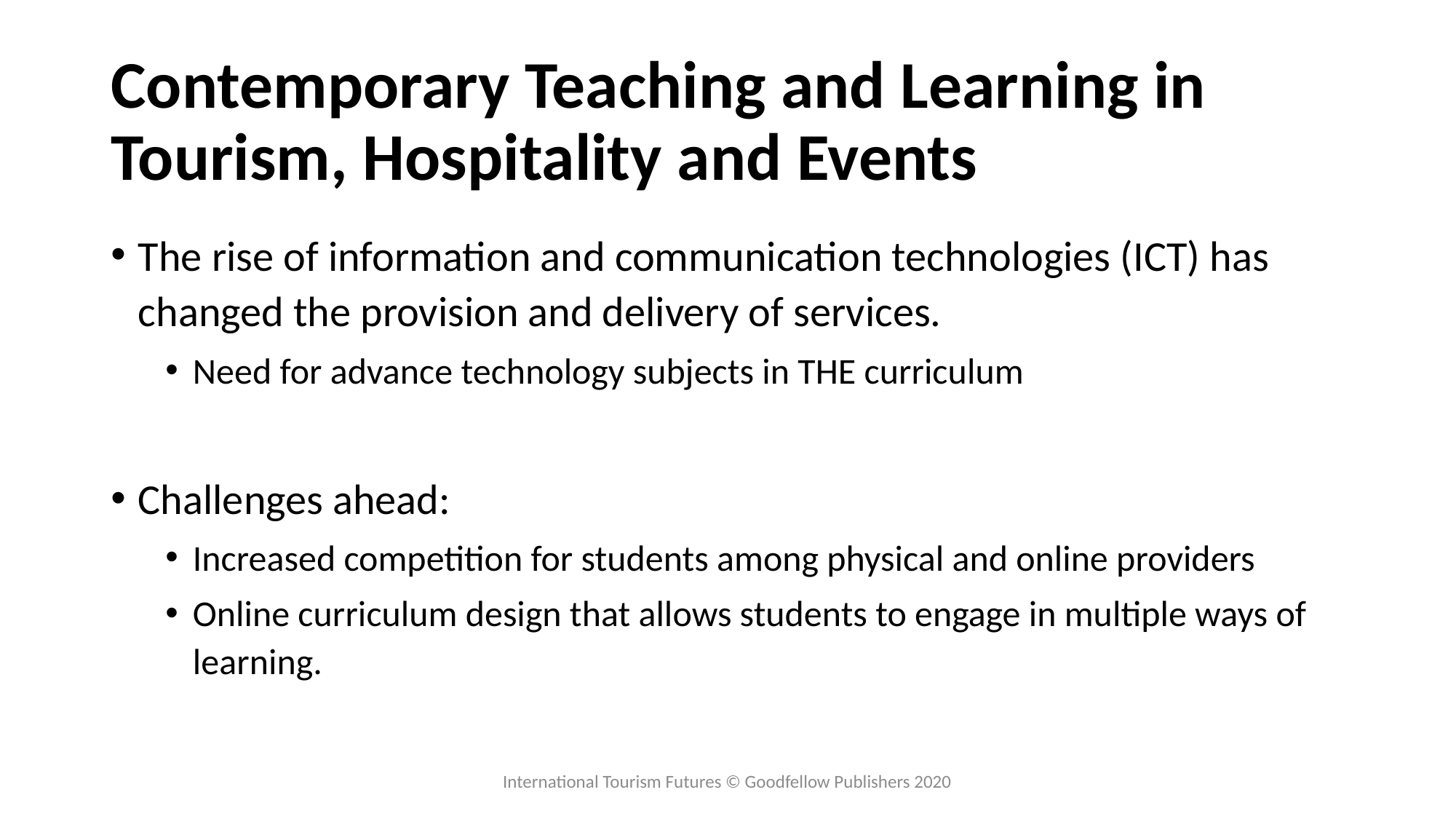

# Contemporary Teaching and Learning in Tourism, Hospitality and Events
The rise of information and communication technologies (ICT) has changed the provision and delivery of services.
Need for advance technology subjects in THE curriculum

Challenges ahead:
Increased competition for students among physical and online providers
Online curriculum design that allows students to engage in multiple ways of learning.
International Tourism Futures © Goodfellow Publishers 2020